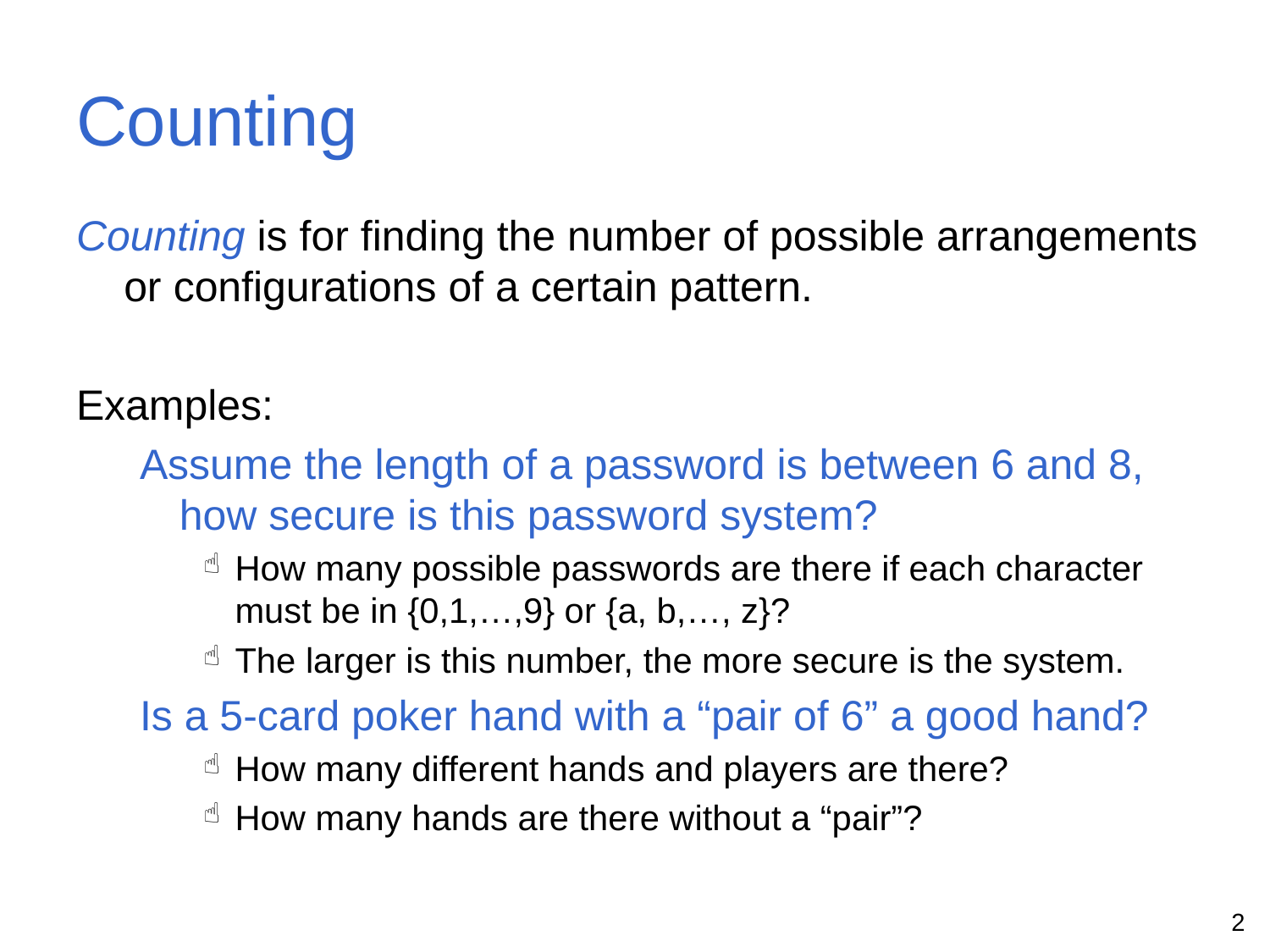

# Counting
Counting is for finding the number of possible arrangements or configurations of a certain pattern.

Examples:
Assume the length of a password is between 6 and 8, how secure is this password system?
How many possible passwords are there if each character must be in {0,1,…,9} or {a, b,…, z}?
The larger is this number, the more secure is the system.
Is a 5-card poker hand with a “pair of 6” a good hand?
How many different hands and players are there?
How many hands are there without a “pair”?